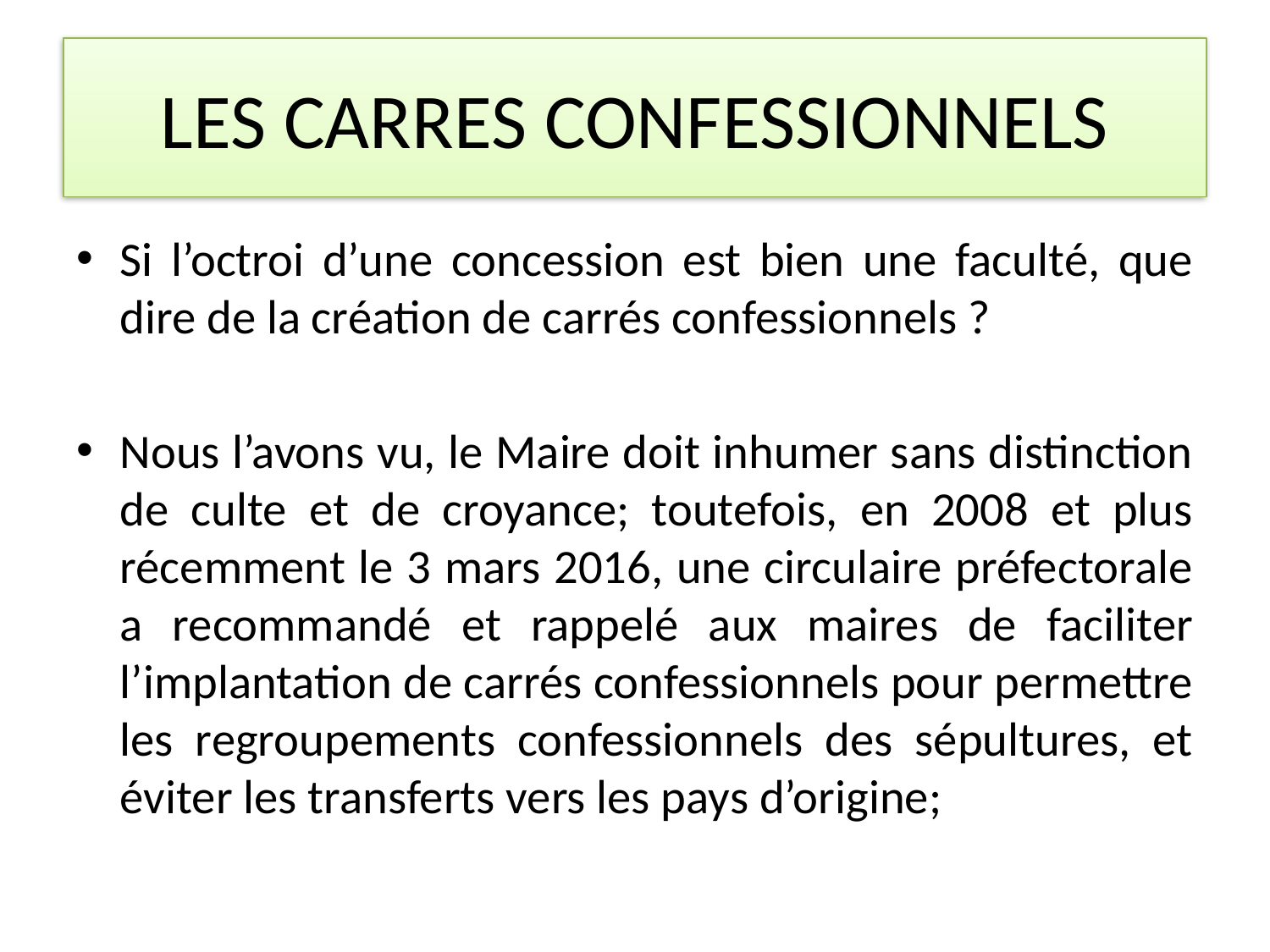

# LES CARRES CONFESSIONNELS
Si l’octroi d’une concession est bien une faculté, que dire de la création de carrés confessionnels ?

Nous l’avons vu, le Maire doit inhumer sans distinction de culte et de croyance; toutefois, en 2008 et plus récemment le 3 mars 2016, une circulaire préfectorale a recommandé et rappelé aux maires de faciliter l’implantation de carrés confessionnels pour permettre les regroupements confessionnels des sépultures, et éviter les transferts vers les pays d’origine;